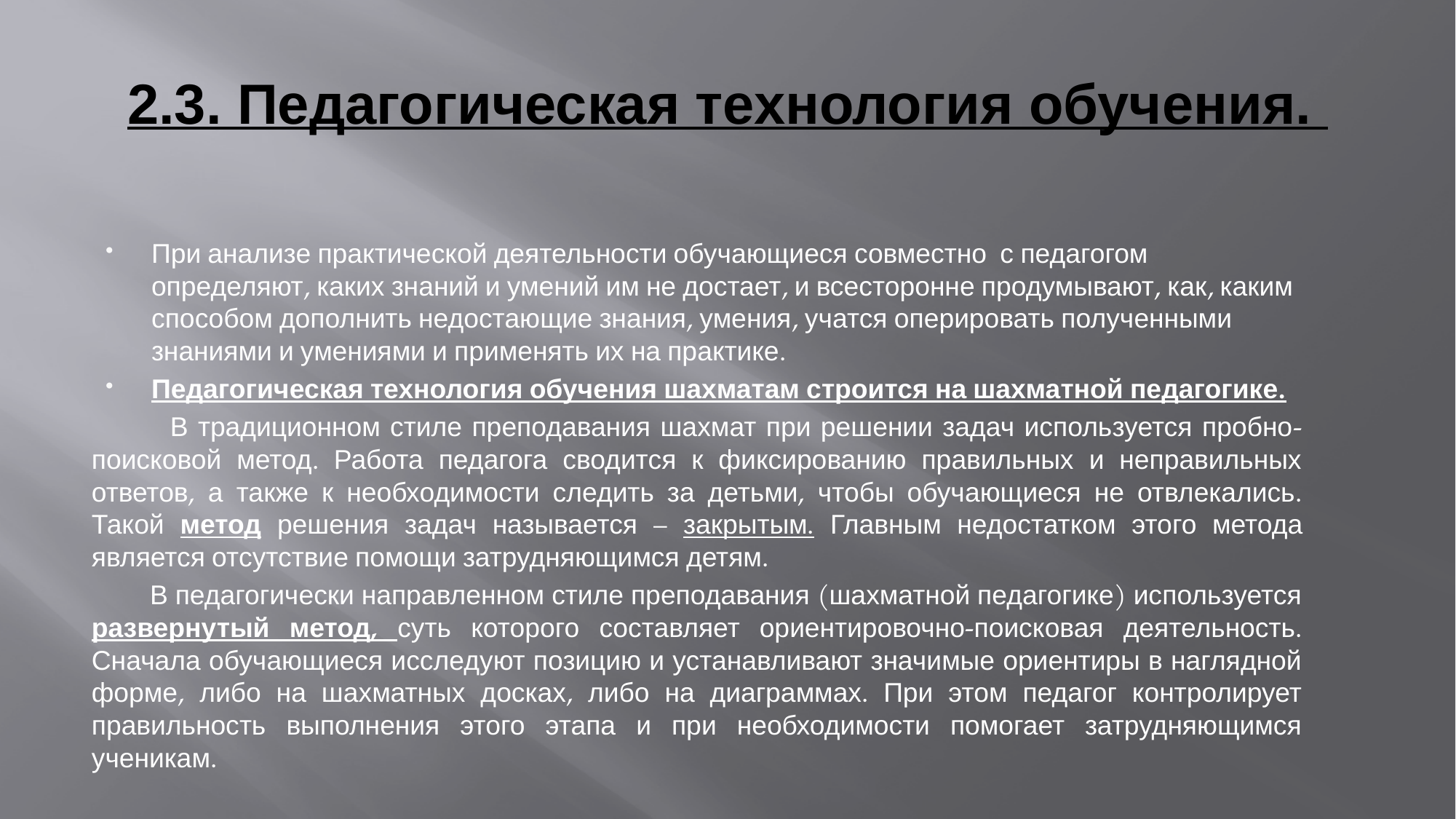

# 2.3. Педагогическая технология обучения.
При анализе практической деятельности обучающиеся совместно  с педагогом определяют, каких знаний и умений им не достает, и всесторонне продумывают, как, каким способом дополнить недостающие знания, умения, учатся оперировать полученными знаниями и умениями и применять их на практике.
Педагогическая технология обучения шахматам строится на шахматной педагогике.
        В традиционном стиле преподавания шахмат при решении задач используется пробно-поисковой метод. Работа педагога сводится к фиксированию правильных и неправильных ответов, а также к необходимости следить за детьми, чтобы обучающиеся не отвлекались. Такой метод решения задач называется – закрытым. Главным недостатком этого метода является отсутствие помощи затрудняющимся детям.
        В педагогически направленном стиле преподавания (шахматной педагогике) используется развернутый метод, суть которого составляет ориентировочно-поисковая деятельность. Сначала обучающиеся исследуют позицию и устанавливают значимые ориентиры в наглядной форме, либо на шахматных досках, либо на диаграммах. При этом педагог контролирует правильность выполнения этого этапа и при необходимости помогает затрудняющимся ученикам.